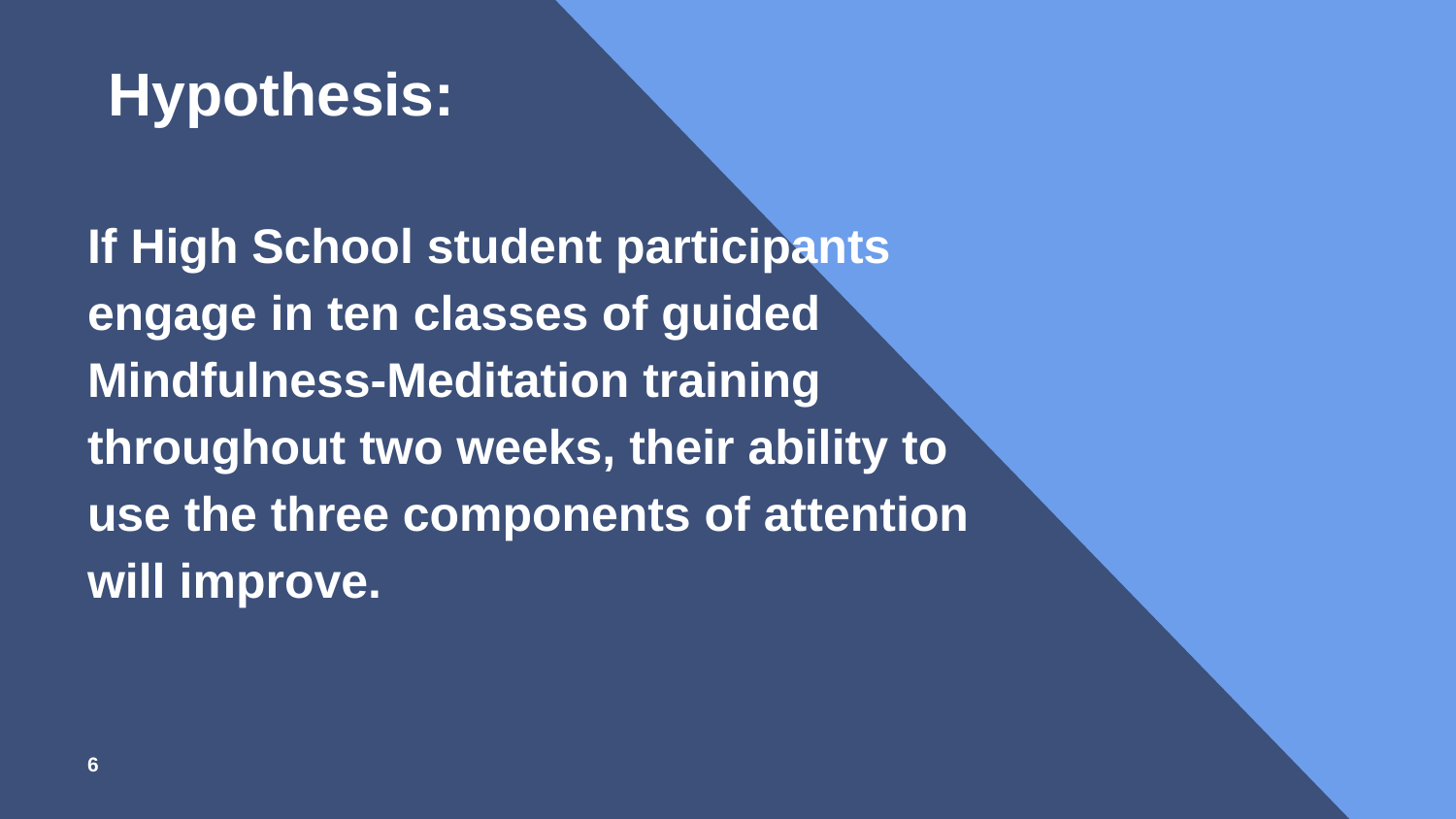

Hypothesis:
If High School student participants engage in ten classes of guided Mindfulness-Meditation training throughout two weeks, their ability to use the three components of attention will improve.

6